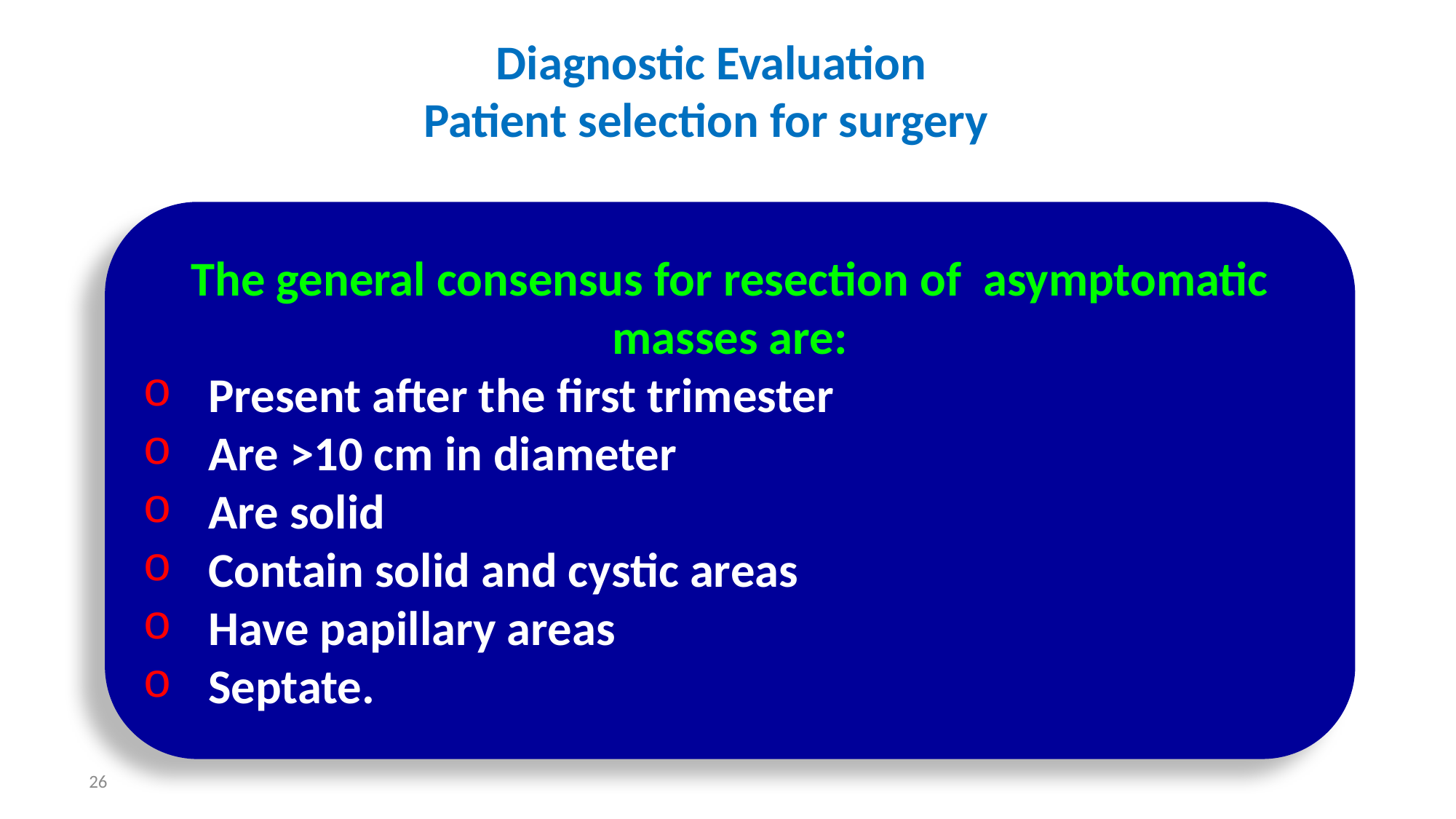

Diagnostic Evaluation
Patient selection for surgery

The general consensus for resection of  asymptomatic masses are:
 Present after the first trimester
 Are >10 cm in diameter
 Are solid
 Contain solid and cystic areas
 Have papillary areas
 Septate.
26